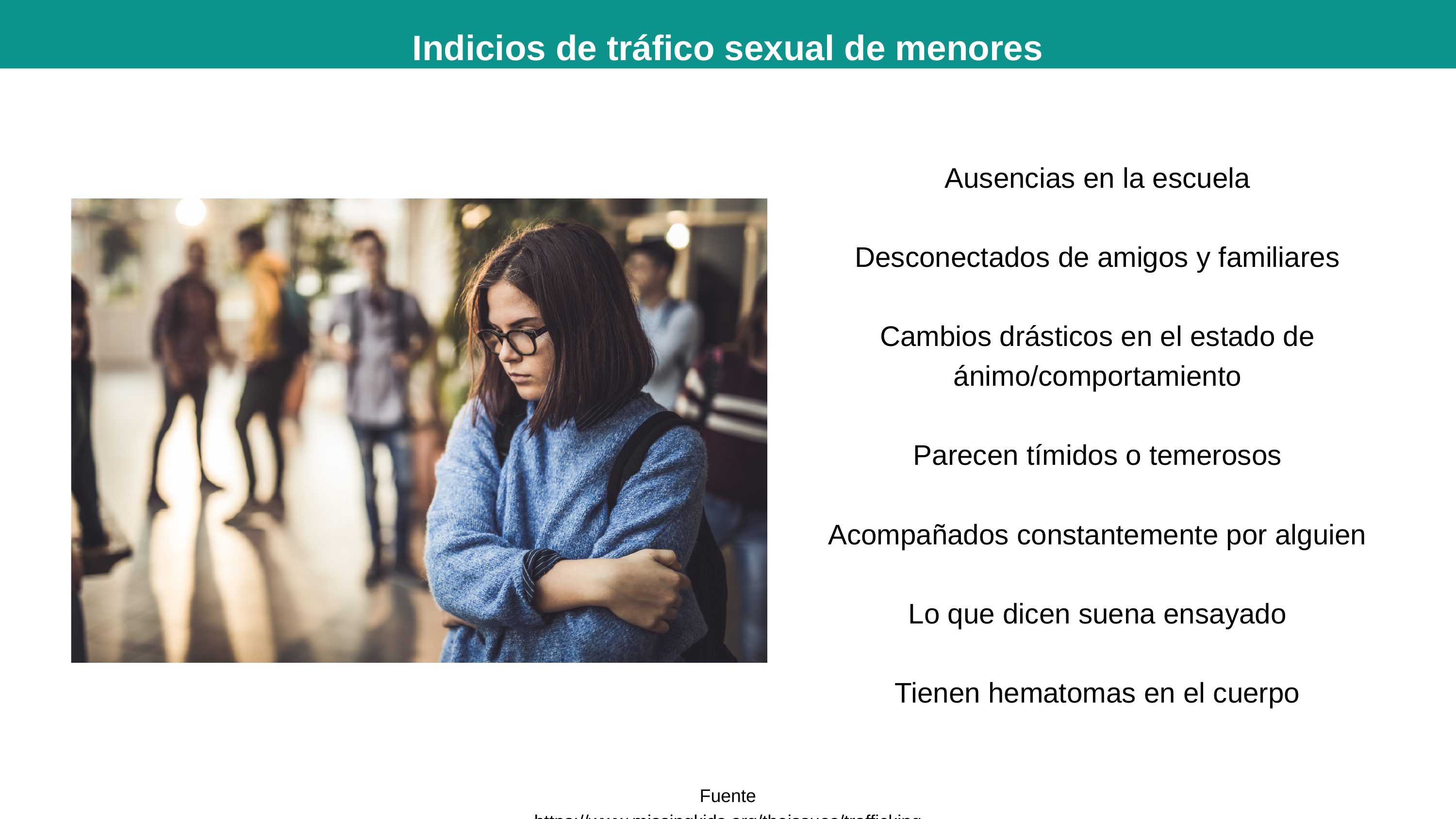

Indicios de tráfico sexual de menores
Ausencias en la escuela

Desconectados de amigos y familiares

Cambios drásticos en el estado de ánimo/comportamiento

Parecen tímidos o temerosos

Acompañados constantemente por alguien

Lo que dicen suena ensayado

Tienen hematomas en el cuerpo

Fuente https://www.missingkids.org/theissues/trafficking